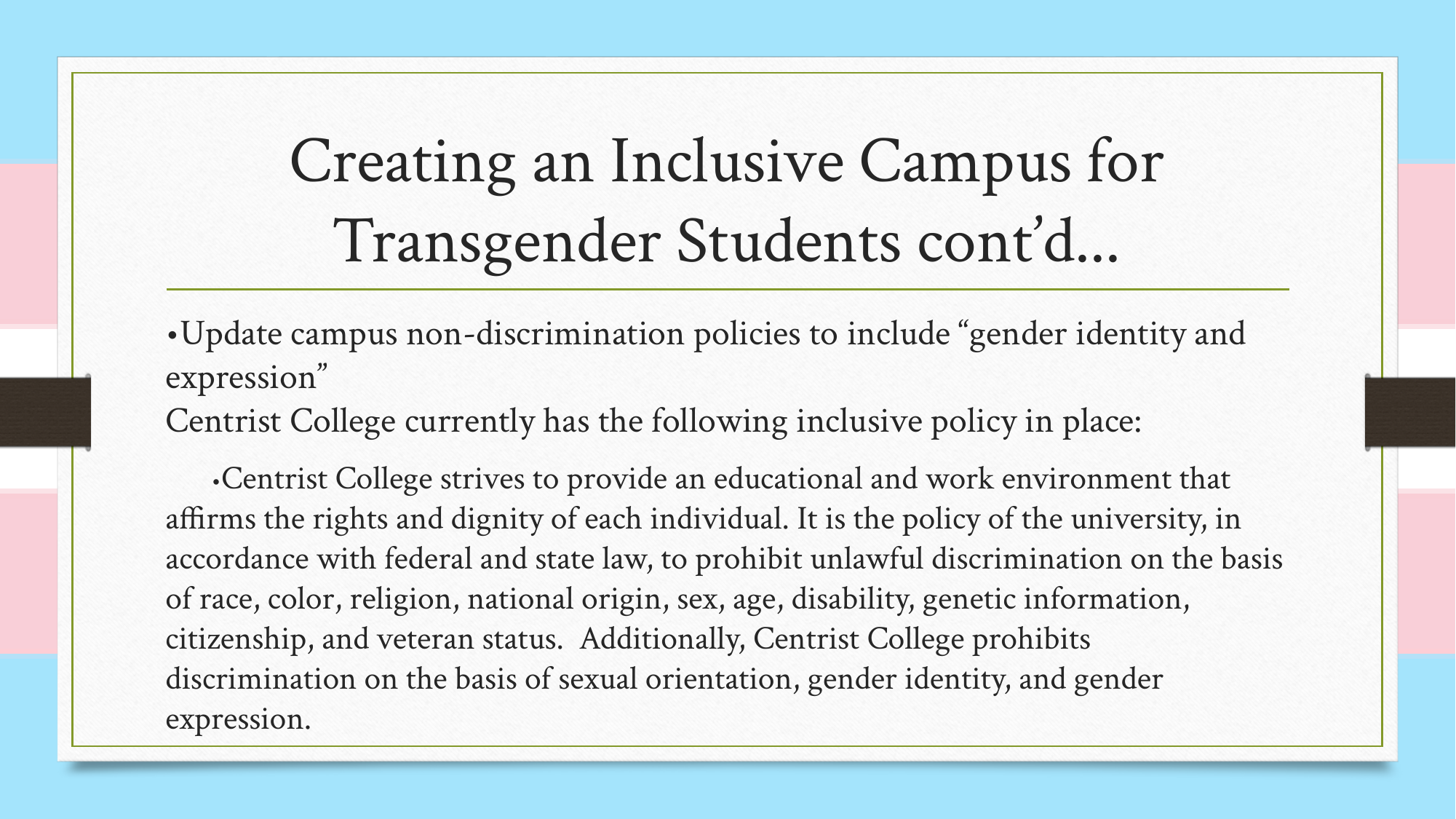

# Creating an Inclusive Campus for Transgender Students cont’d...
•Update campus non-discrimination policies to include “gender identity and expression”
Centrist College currently has the following inclusive policy in place:
•Centrist College strives to provide an educational and work environment that affirms the rights and dignity of each individual. It is the policy of the university, in accordance with federal and state law, to prohibit unlawful discrimination on the basis of race, color, religion, national origin, sex, age, disability, genetic information, citizenship, and veteran status.  Additionally, Centrist College prohibits discrimination on the basis of sexual orientation, gender identity, and gender expression.